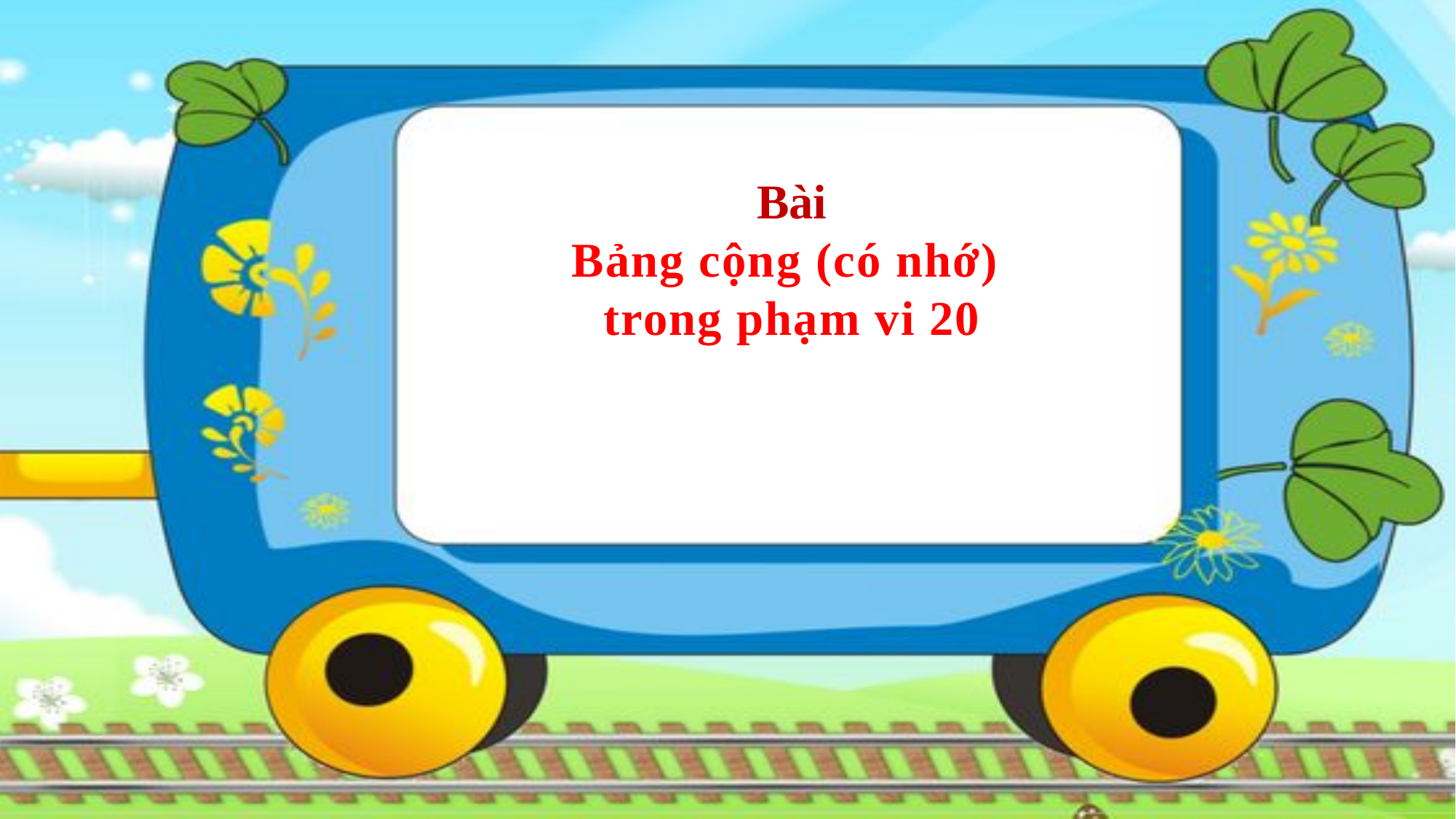

Bài
Bảng cộng (có nhớ)
trong phạm vi 20